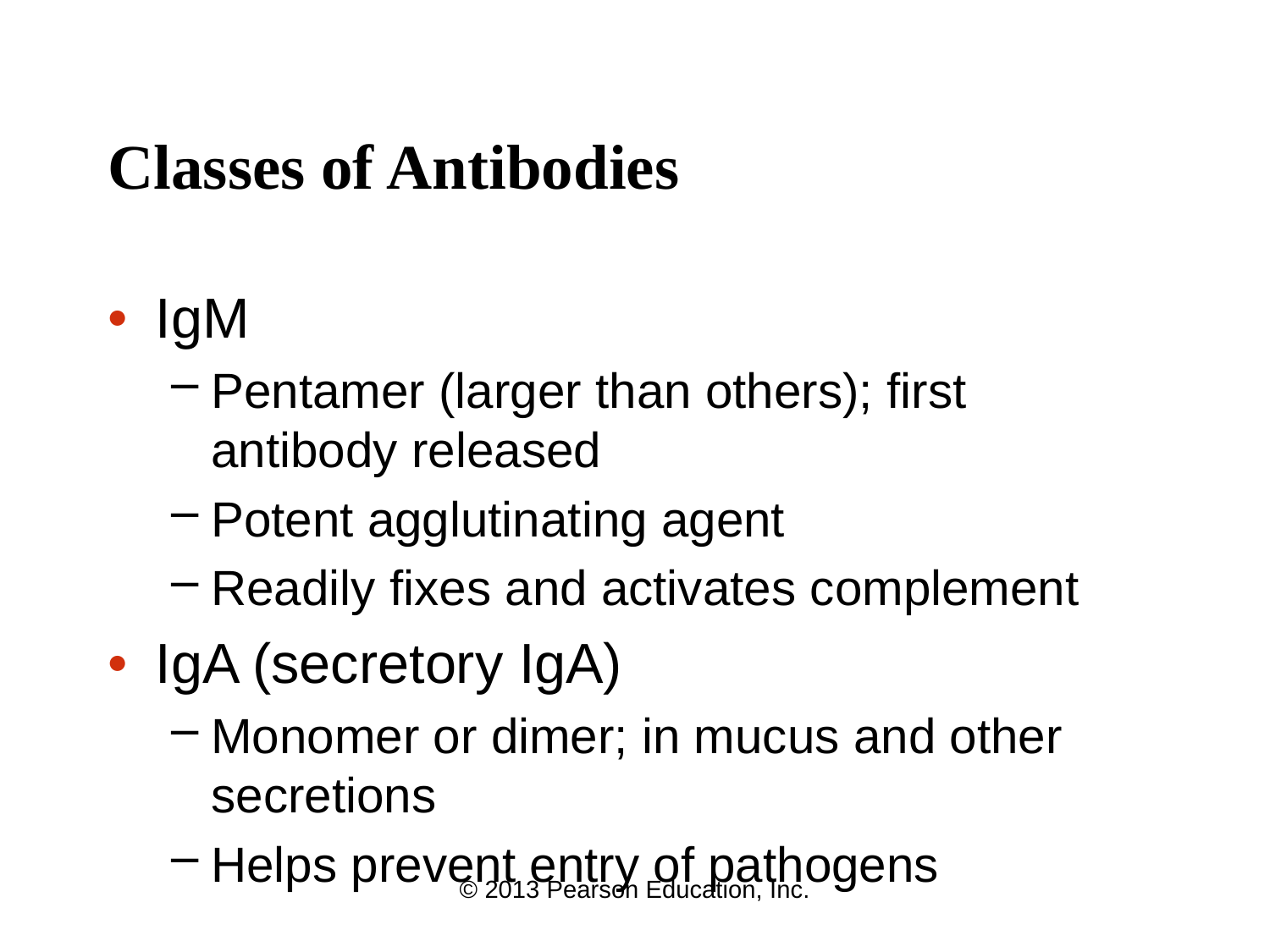

# Classes of Antibodies
IgM
Pentamer (larger than others); first antibody released
Potent agglutinating agent
Readily fixes and activates complement
IgA (secretory IgA)
Monomer or dimer; in mucus and other secretions
Helps prevent entry of pathogens
© 2013 Pearson Education, Inc.